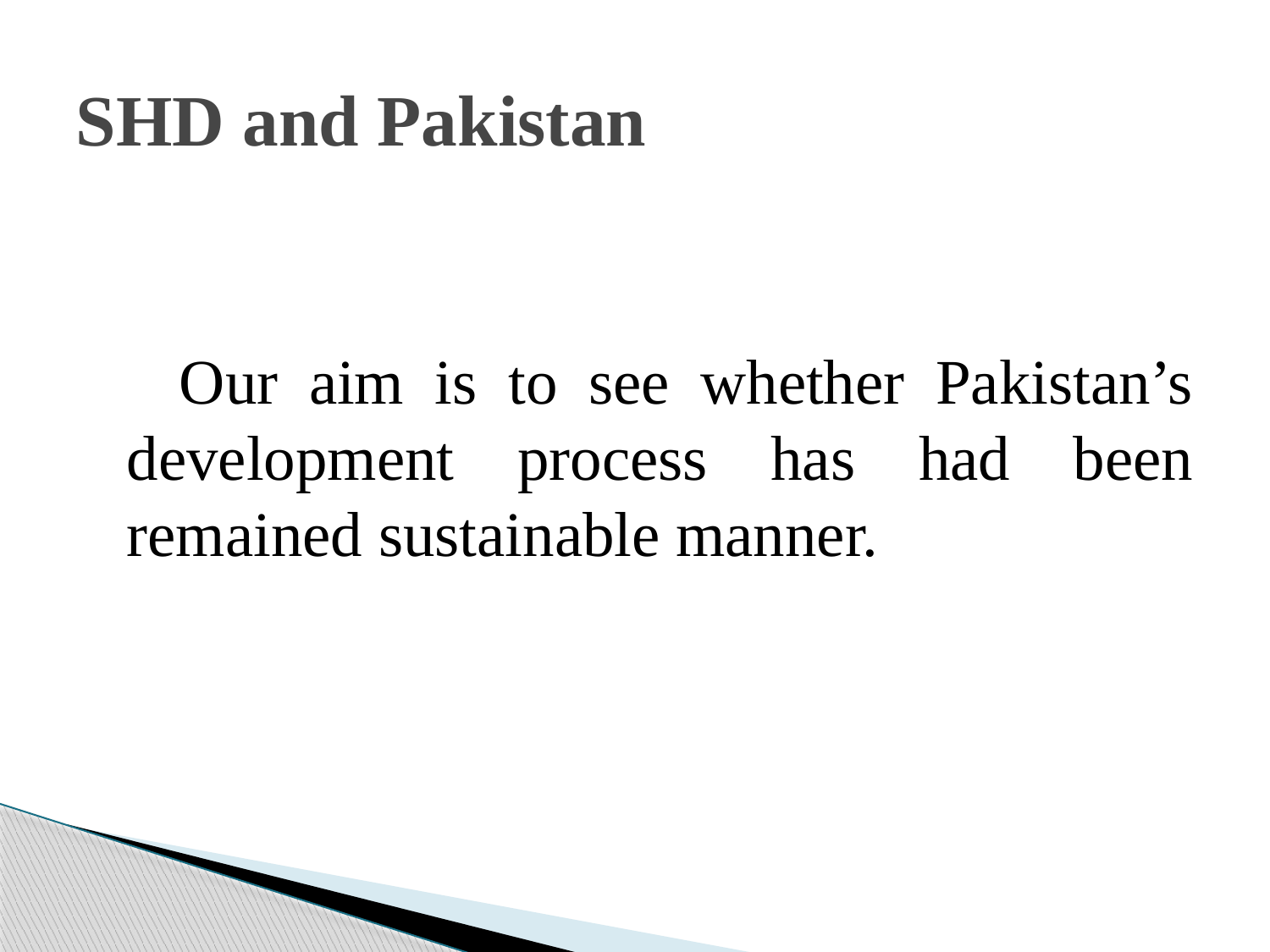

# SHD and Pakistan

   Our aim is to see whether Pakistan’s development process has had been remained sustainable manner.